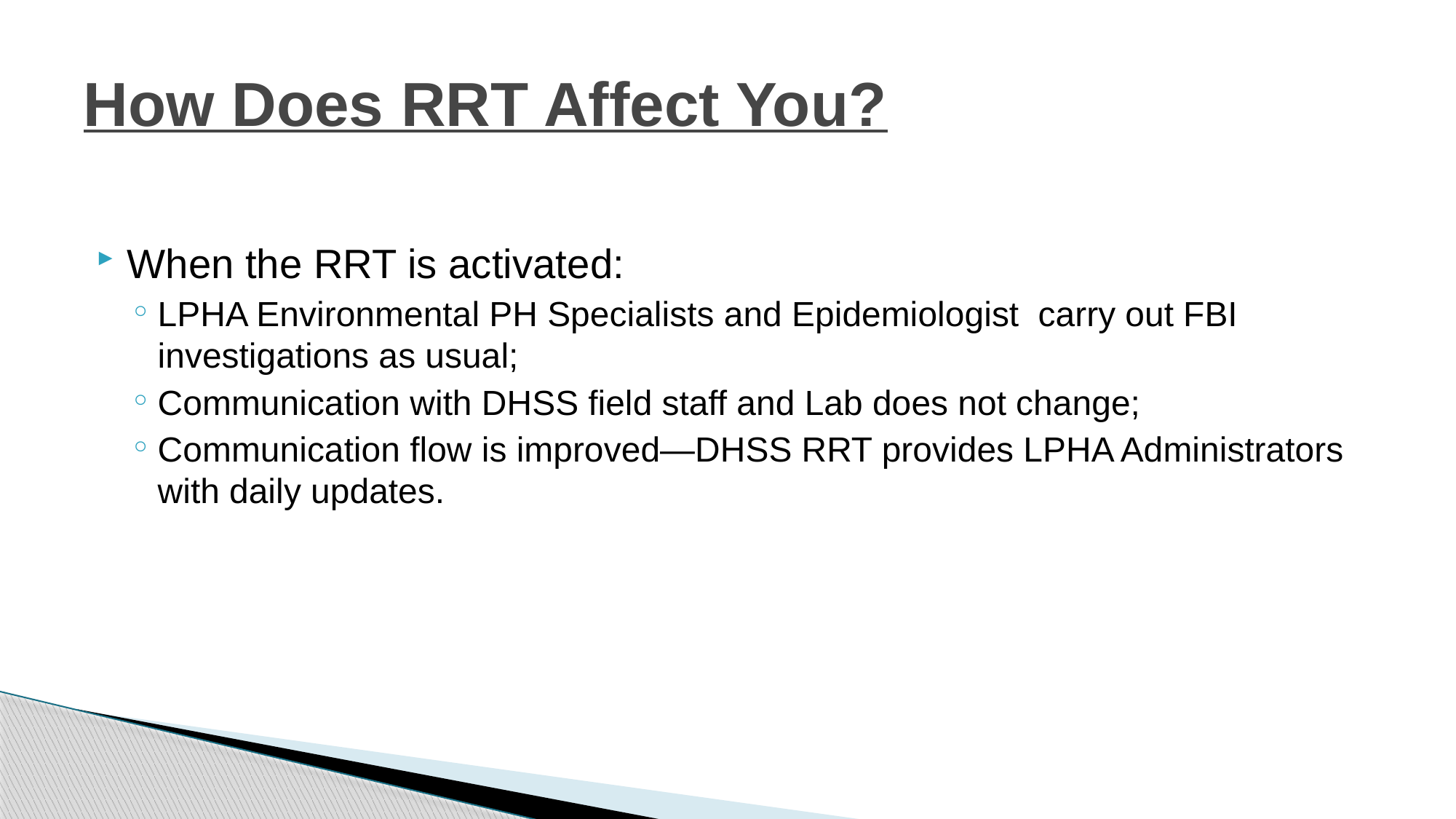

# How Does RRT Affect You?

When the RRT is activated:
LPHA Environmental PH Specialists and Epidemiologist  carry out FBI investigations as usual;
Communication with DHSS field staff and Lab does not change;
Communication flow is improved—DHSS RRT provides LPHA Administrators with daily updates.